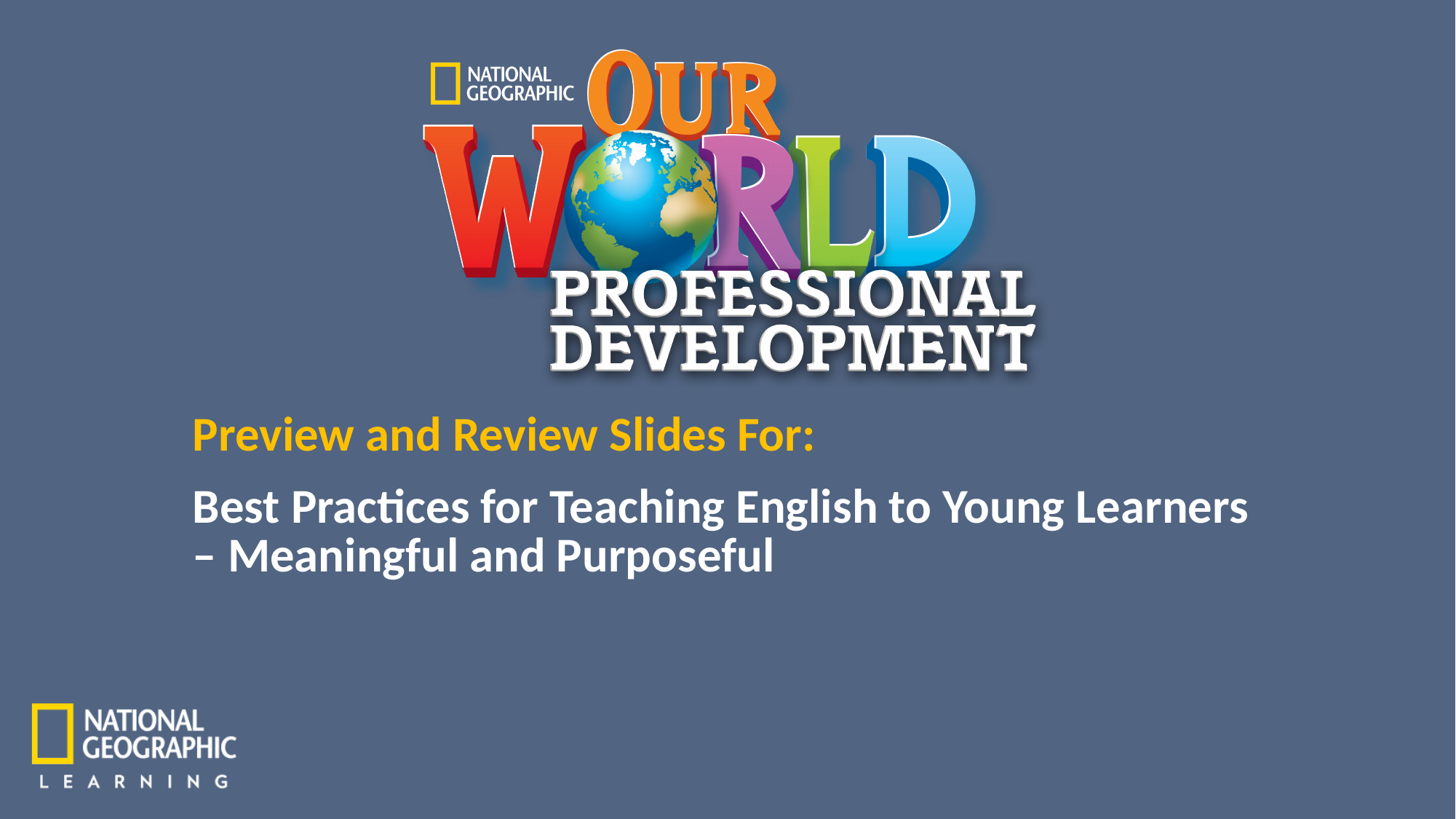

Best Practices for Teaching English to Young Learners – Meaningful and Purposeful